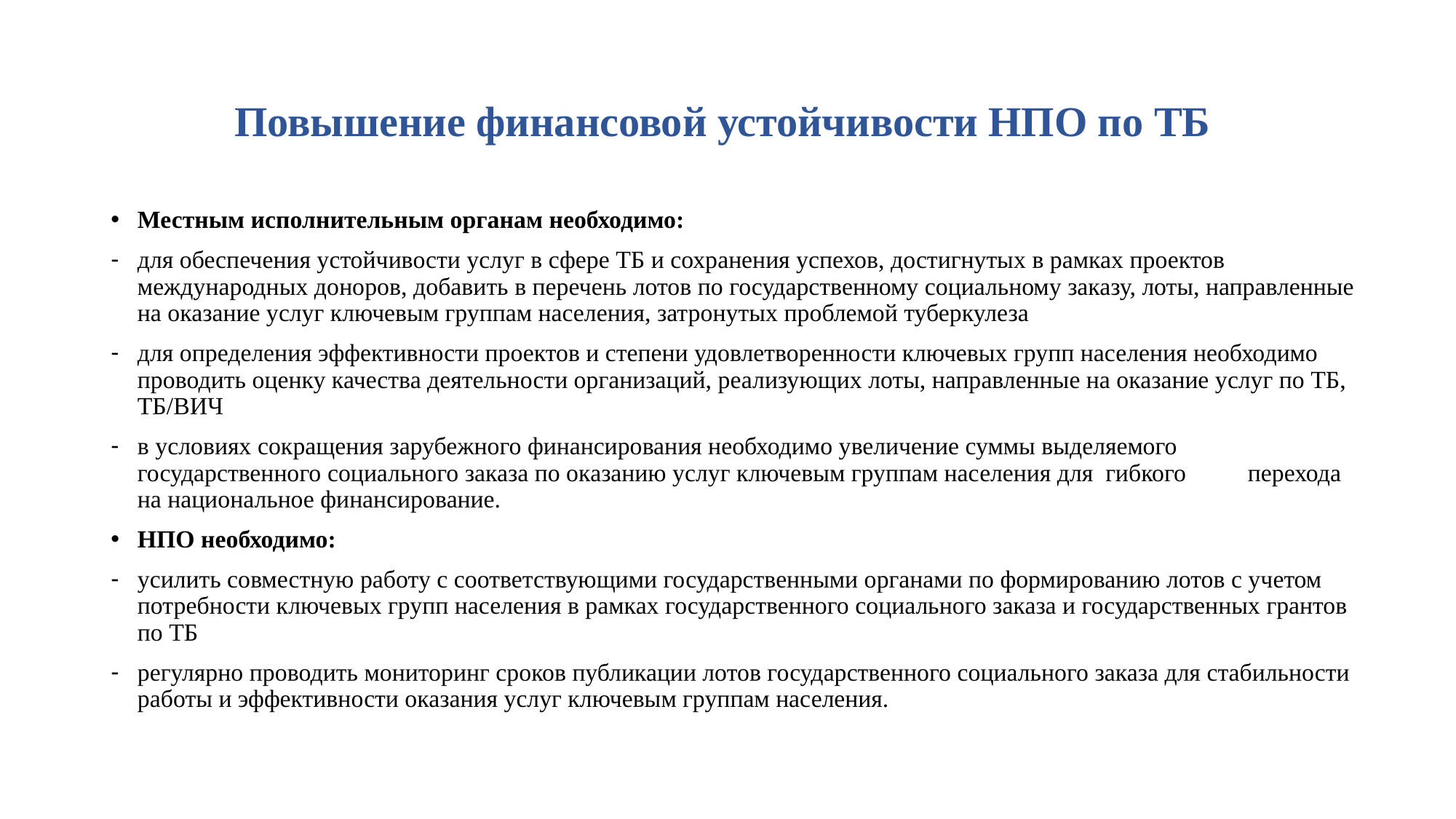

# Повышение финансовой устойчивости НПО по ТБ
Местным исполнительным органам необходимо:
для обеспечения устойчивости услуг в сфере ТБ и сохранения успехов, достигнутых в рамках проектов международных доноров, добавить в перечень лотов по государственному социальному заказу, лоты, направленные на оказание услуг ключевым группам населения, затронутых проблемой туберкулеза
для определения эффективности проектов и степени удовлетворенности ключевых групп населения необходимо проводить оценку качества деятельности организаций, реализующих лоты, направленные на оказание услуг по ТБ, ТБ/ВИЧ
в условиях сокращения зарубежного финансирования необходимо увеличение суммы выделяемого государственного социального заказа по оказанию услуг ключевым группам населения для  гибкого          перехода на национальное финансирование.
НПО необходимо:
усилить совместную работу с соответствующими государственными органами по формированию лотов с учетом потребности ключевых групп населения в рамках государственного социального заказа и государственных грантов по ТБ
регулярно проводить мониторинг сроков публикации лотов государственного социального заказа для стабильности работы и эффективности оказания услуг ключевым группам населения.